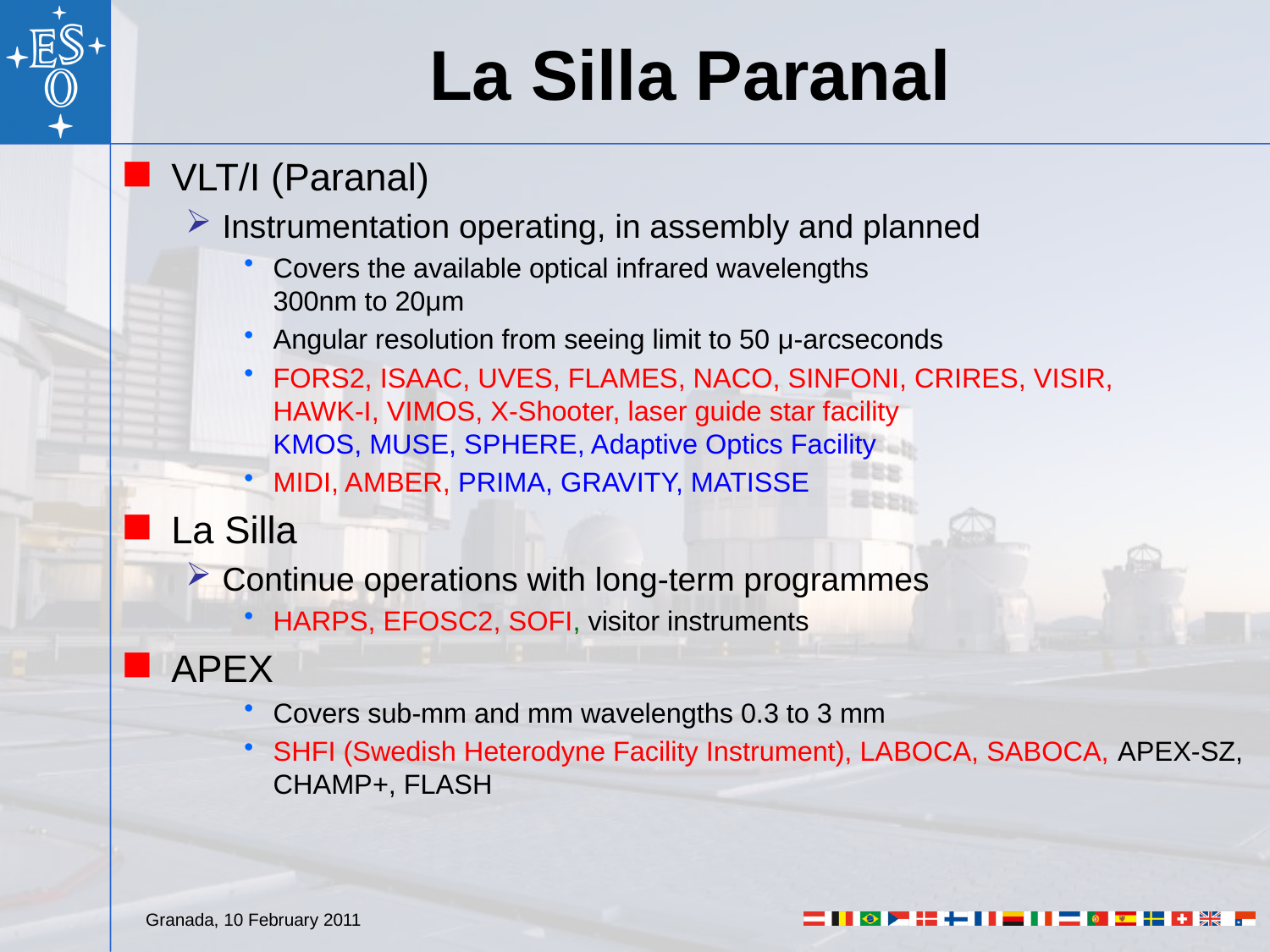

# La Silla Paranal
VLT/I (Paranal)
Instrumentation operating, in assembly and planned
Covers the available optical infrared wavelengths
300nm to 20μm
Angular resolution from seeing limit to 50 μ-arcseconds
FORS2, ISAAC, UVES, FLAMES, NACO, SINFONI, CRIRES, VISIR,
HAWK-I, VIMOS, X-Shooter, laser guide star facility
KMOS, MUSE, SPHERE, Adaptive Optics Facility
MIDI, AMBER, PRIMA, GRAVITY, MATISSE
La Silla
Continue operations with long-term programmes
HARPS, EFOSC2, SOFI, visitor instruments
APEX
Covers sub-mm and mm wavelengths 0.3 to 3 mm
SHFI (Swedish Heterodyne Facility Instrument), LABOCA, SABOCA, APEX-SZ, CHAMP+, FLASH